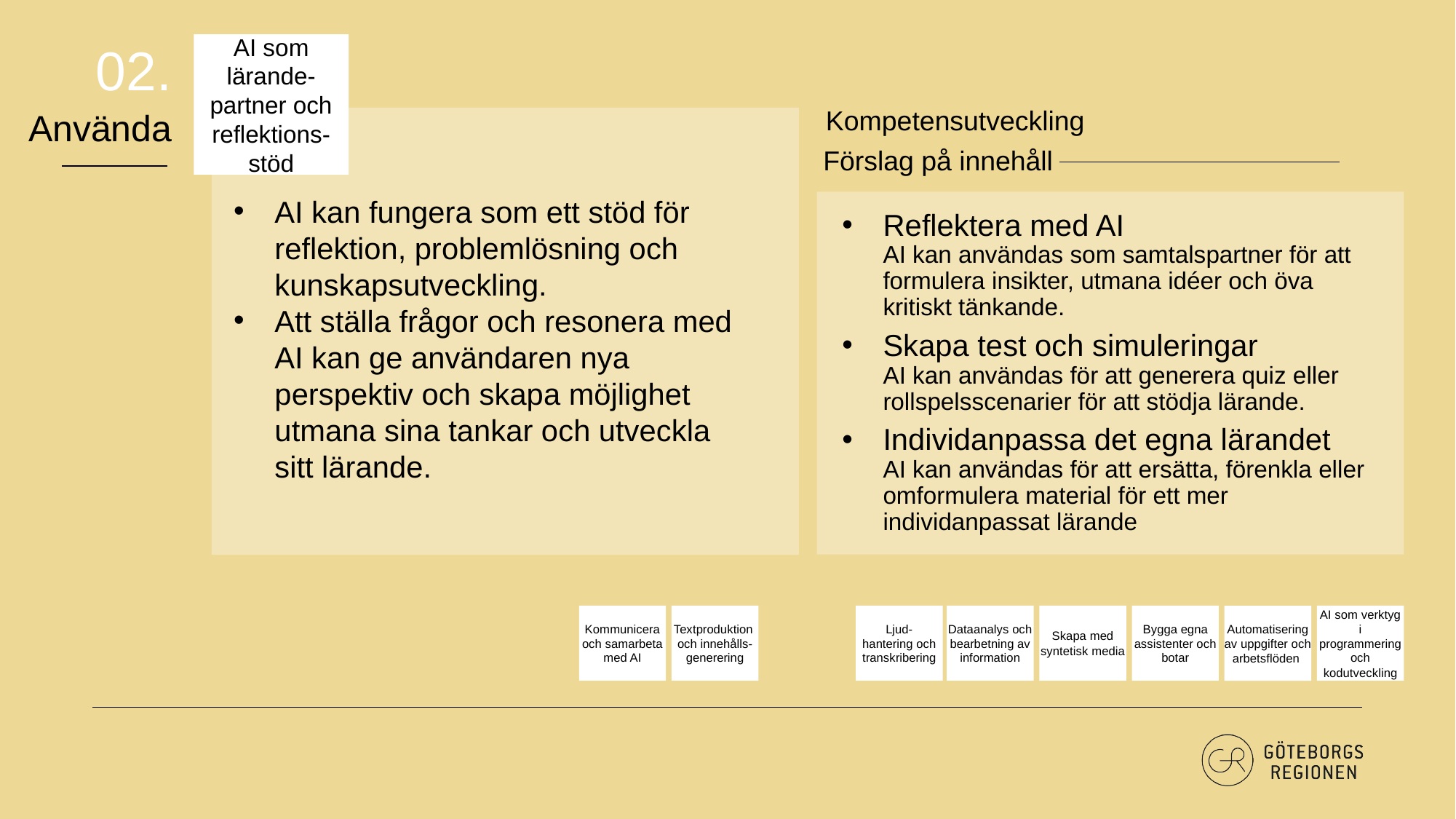

AI som lärande-partner och reflektions-stöd
02.
Kompetensutveckling
Använda

Förslag på innehåll
AI kan fungera som ett stöd för reflektion, problemlösning och kunskapsutveckling.
Att ställa frågor och resonera med AI kan ge användaren nya perspektiv och skapa möjlighet utmana sina tankar och utveckla sitt lärande.

Reflektera med AI
AI kan användas som samtalspartner för att formulera insikter, utmana idéer och öva kritiskt tänkande.
Skapa test och simuleringar
AI kan användas för att generera quiz eller rollspelsscenarier för att stödja lärande.
Individanpassa det egna lärandet
AI kan användas för att ersätta, förenkla eller omformulera material för ett mer individanpassat lärande

Kommunicera och samarbeta med AI
Textproduktion
och innehålls-generering
Ljud-
hantering och transkribering
Dataanalys och bearbetning av information
Skapa med syntetisk media
Bygga egna assistenter och botar
AI som verktyg i programmering och kodutveckling
Automatisering av uppgifter och arbetsflöden